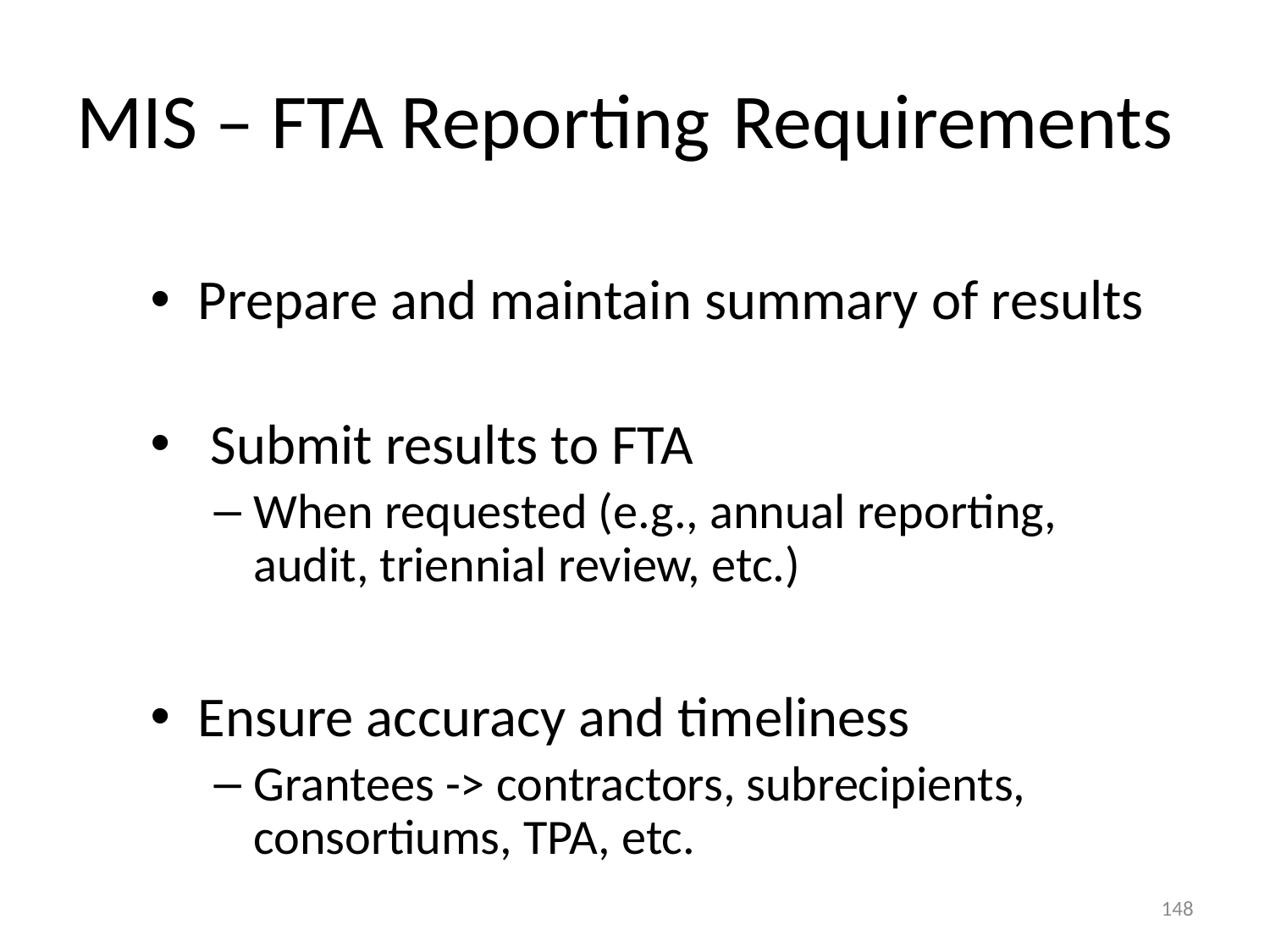

# MIS – FTA Reporting Requirements
Prepare and maintain summary of results

 Submit results to FTA
When requested (e.g., annual reporting, audit, triennial review, etc.)

Ensure accuracy and timeliness
Grantees -> contractors, subrecipients, consortiums, TPA, etc.

148